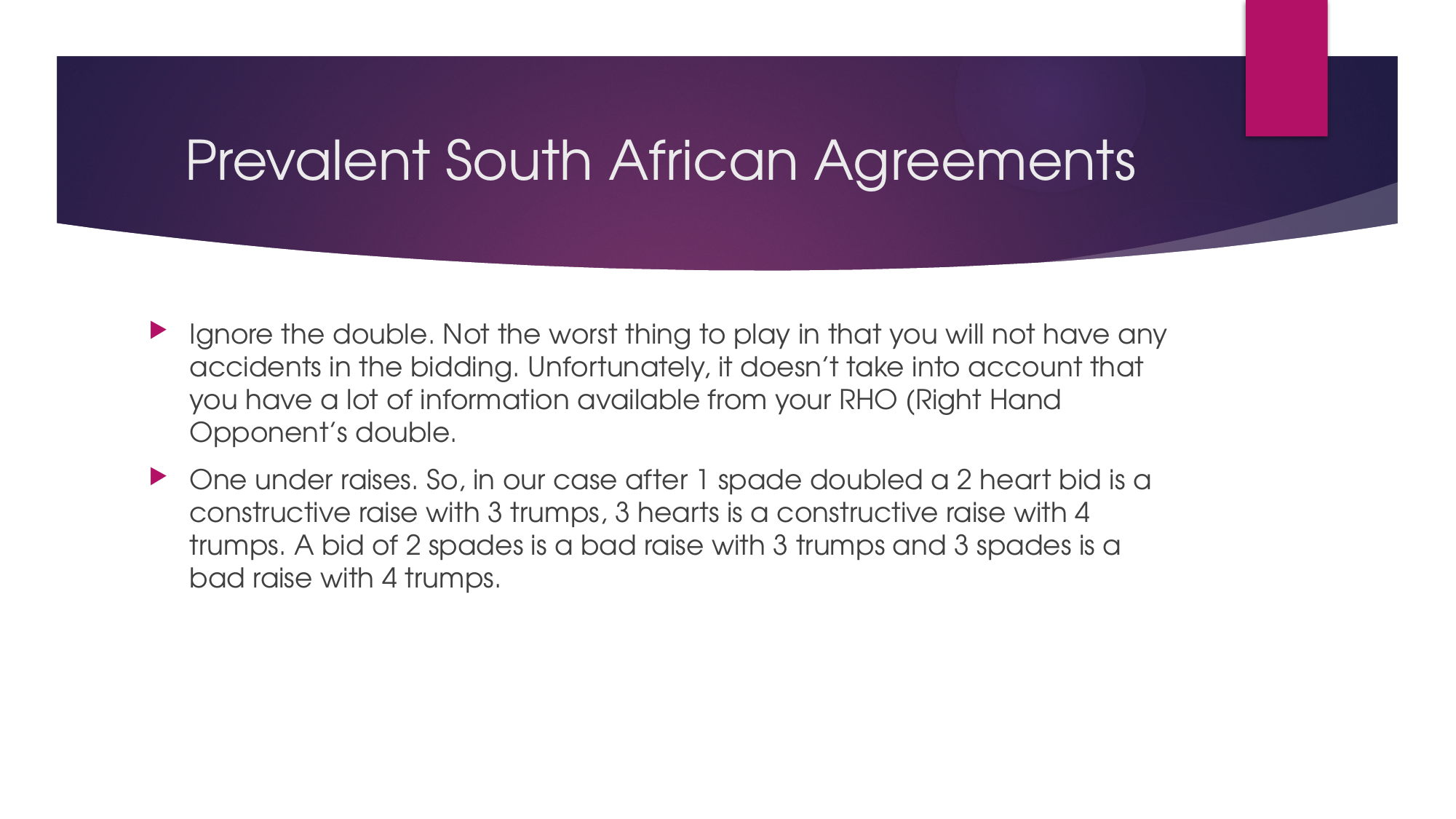

# Prevalent South African Agreements
Ignore the double. Not the worst thing to play in that you will not have any accidents in the bidding. Unfortunately, it doesn’t take into account that you have a lot of information available from your RHO (Right Hand Opponent’s double.
One under raises. So, in our case after 1 spade doubled a 2 heart bid is a constructive raise with 3 trumps, 3 hearts is a constructive raise with 4 trumps. A bid of 2 spades is a bad raise with 3 trumps and 3 spades is a bad raise with 4 trumps.